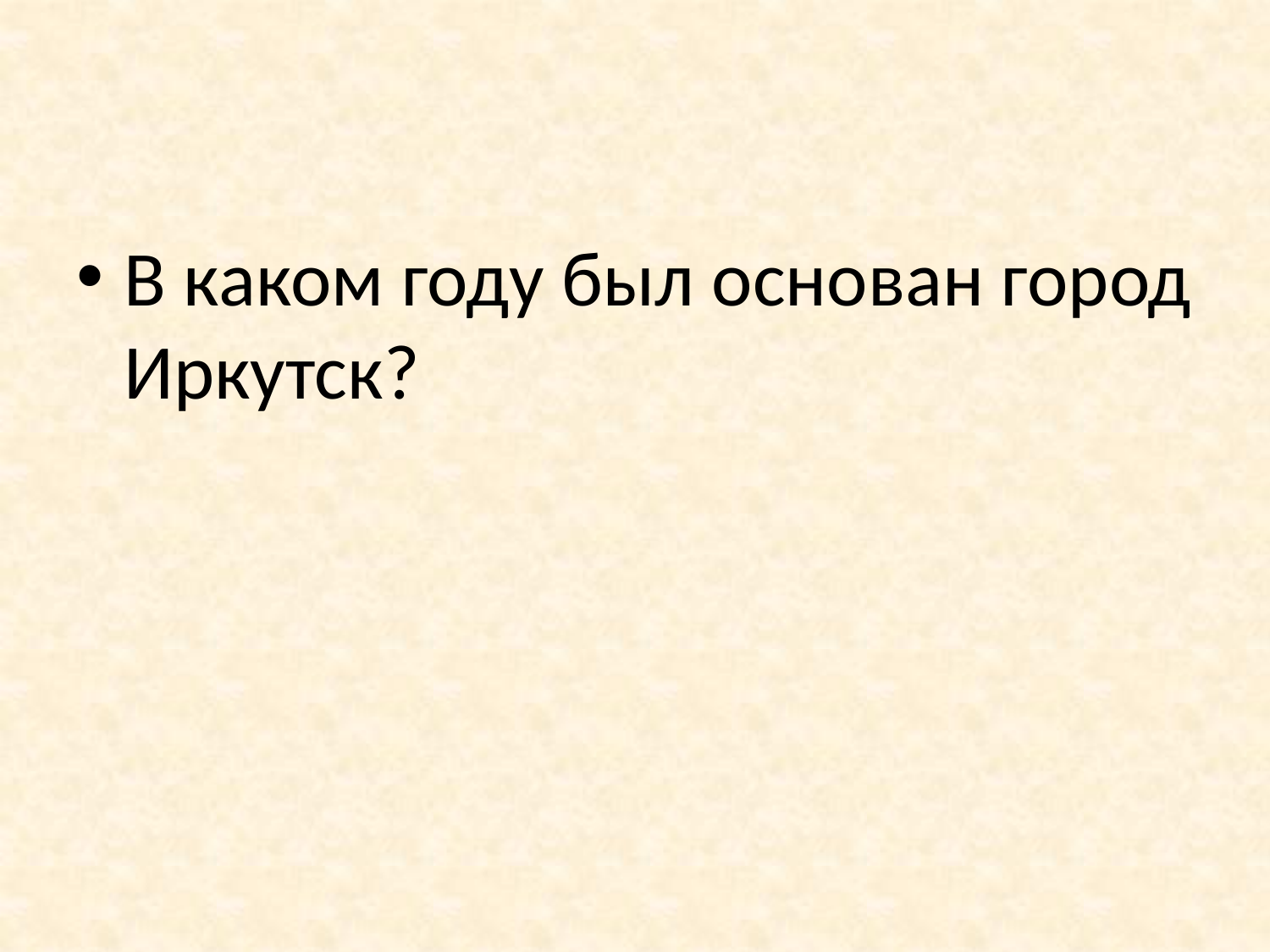

В каком году был основан город Иркутск?